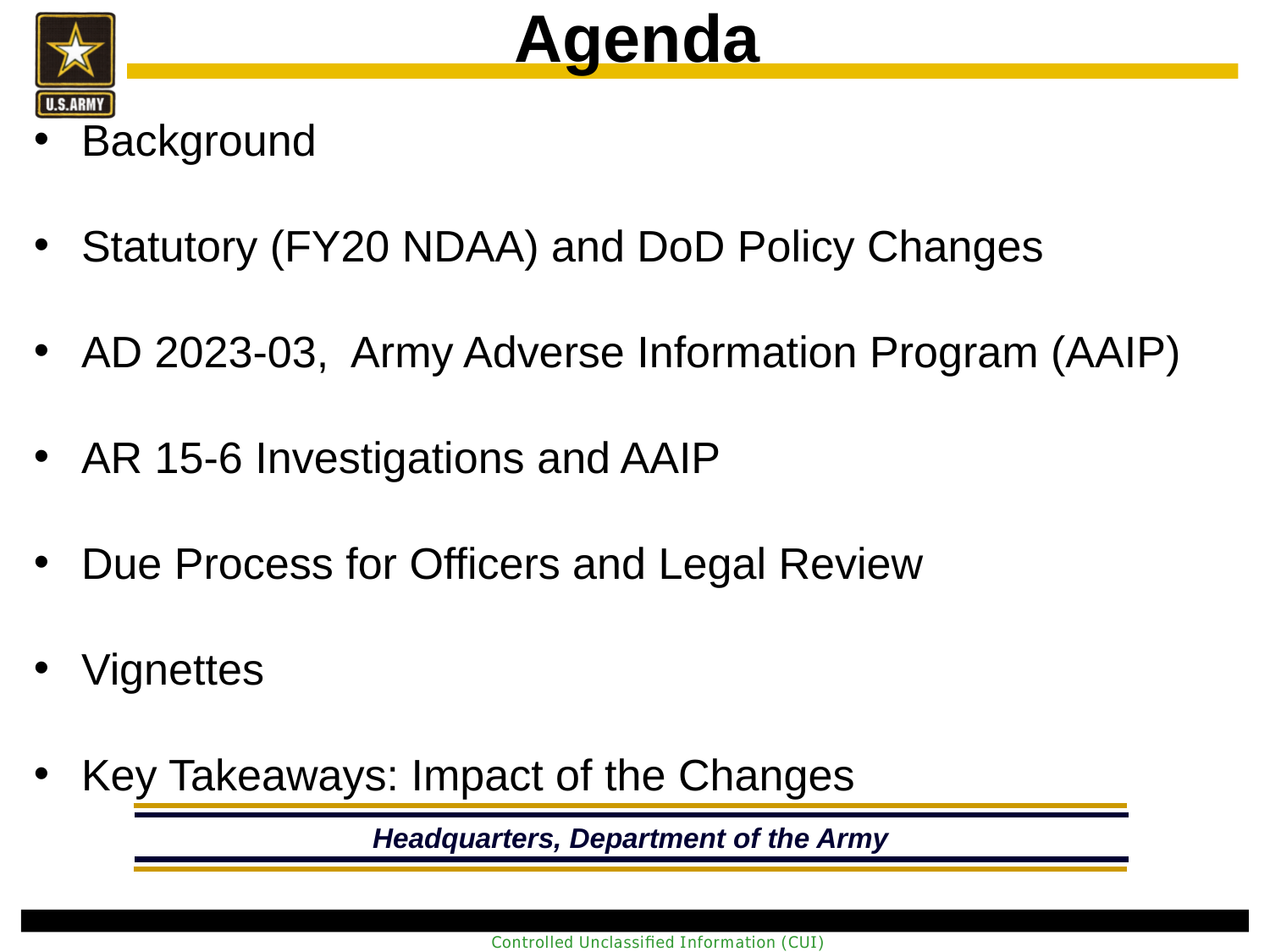

Agenda
Background

Statutory (FY20 NDAA) and DoD Policy Changes

AD 2023-03,  Army Adverse Information Program (AAIP)

AR 15-6 Investigations and AAIP

Due Process for Officers and Legal Review

Vignettes

Key Takeaways: Impact of the Changes